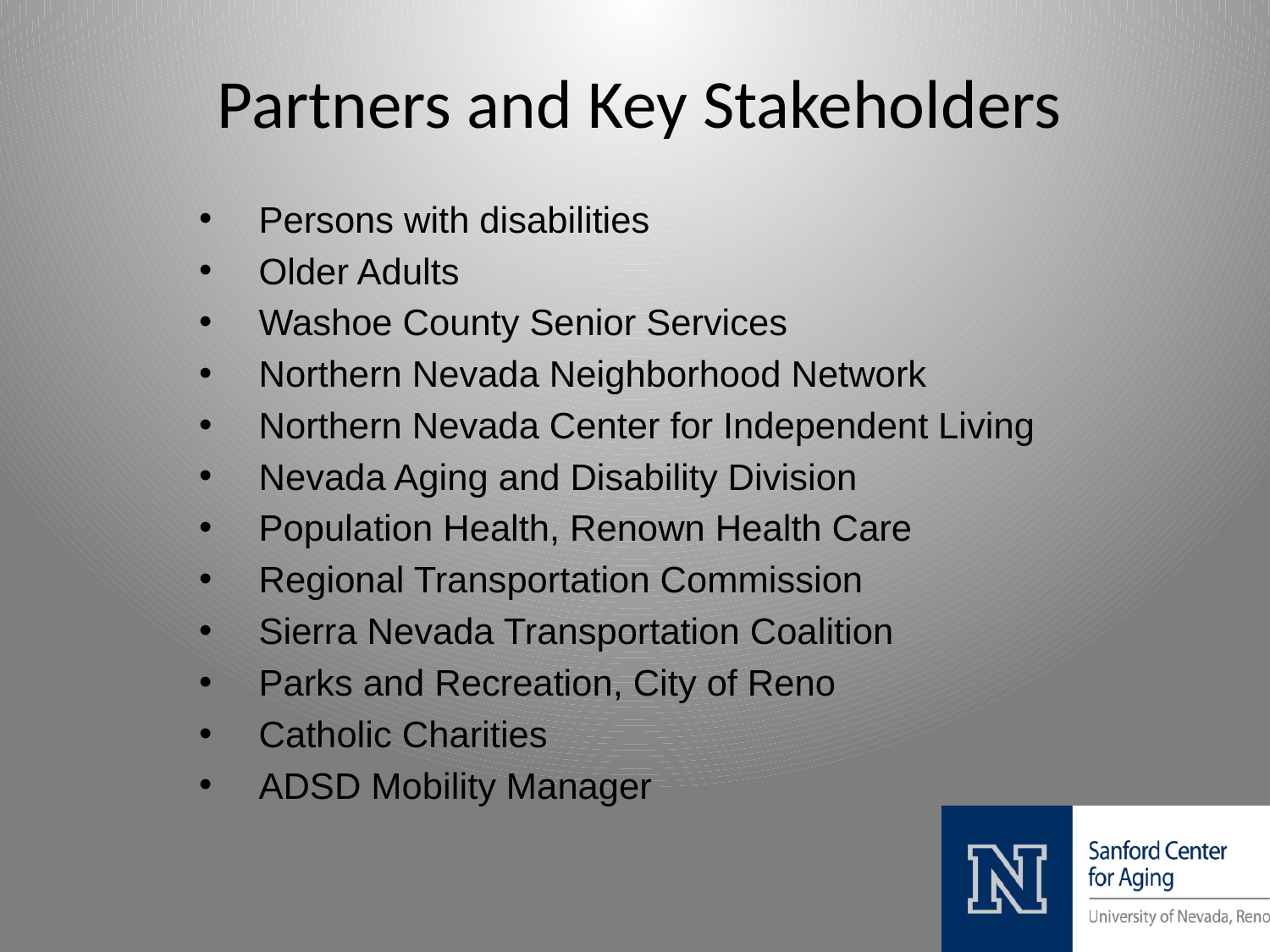

# Partners and Key Stakeholders
Persons with disabilities
Older Adults
Washoe County Senior Services
Northern Nevada Neighborhood Network
Northern Nevada Center for Independent Living
Nevada Aging and Disability Division
Population Health, Renown Health Care
Regional Transportation Commission
Sierra Nevada Transportation Coalition
Parks and Recreation, City of Reno
Catholic Charities
ADSD Mobility Manager